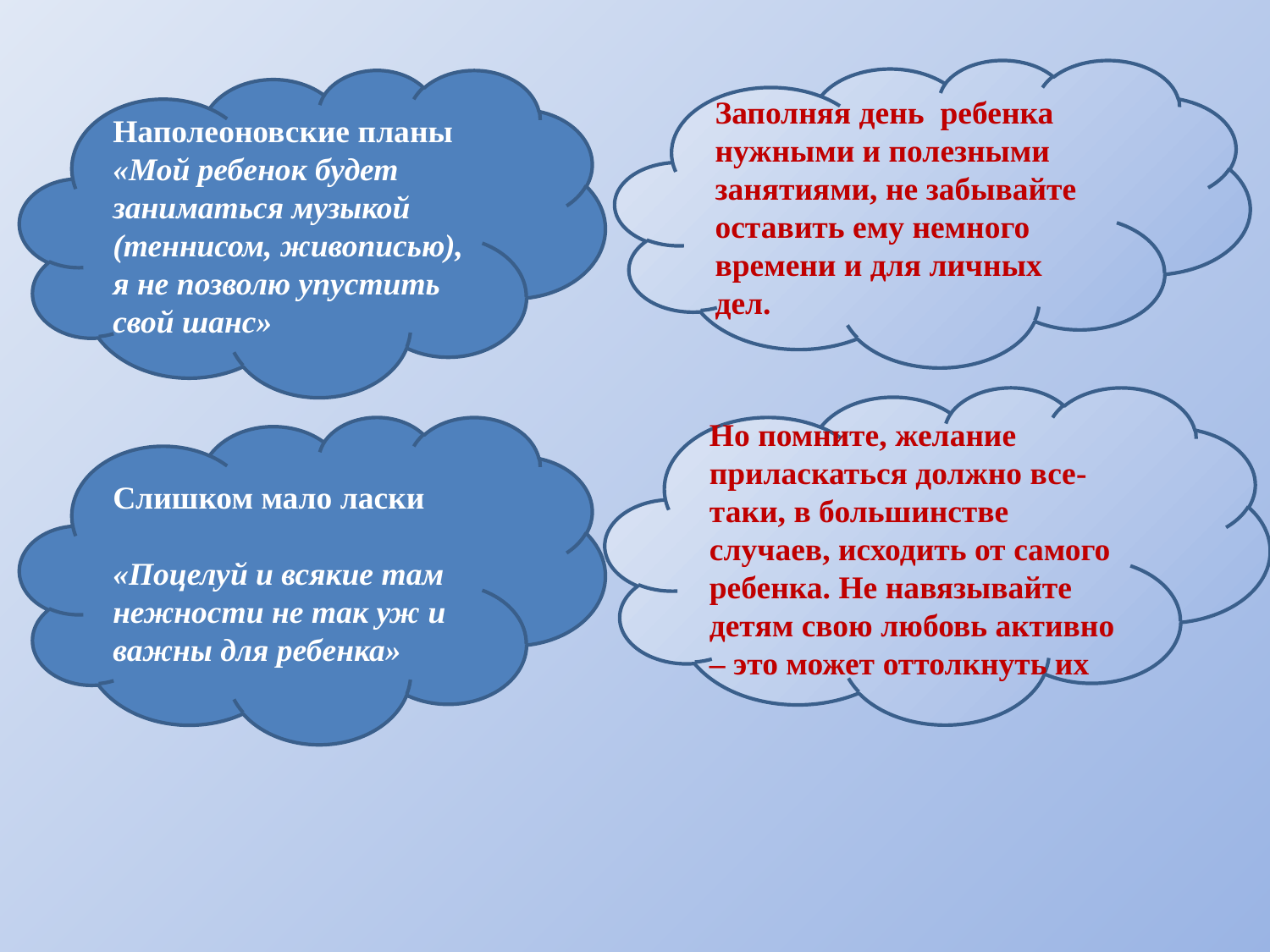

Заполняя день  ребенка нужными и полезными занятиями, не забывайте оставить ему немного времени и для личных дел.
Наполеоновские планы
«Мой ребенок будет заниматься музыкой (теннисом, живописью), я не позволю упустить свой шанс»
Но помните, желание приласкаться должно все-таки, в большинстве случаев, исходить от самого ребенка. Не навязывайте детям свою любовь активно – это может оттолкнуть их
Слишком мало ласки

«Поцелуй и всякие там нежности не так уж и важны для ребенка»